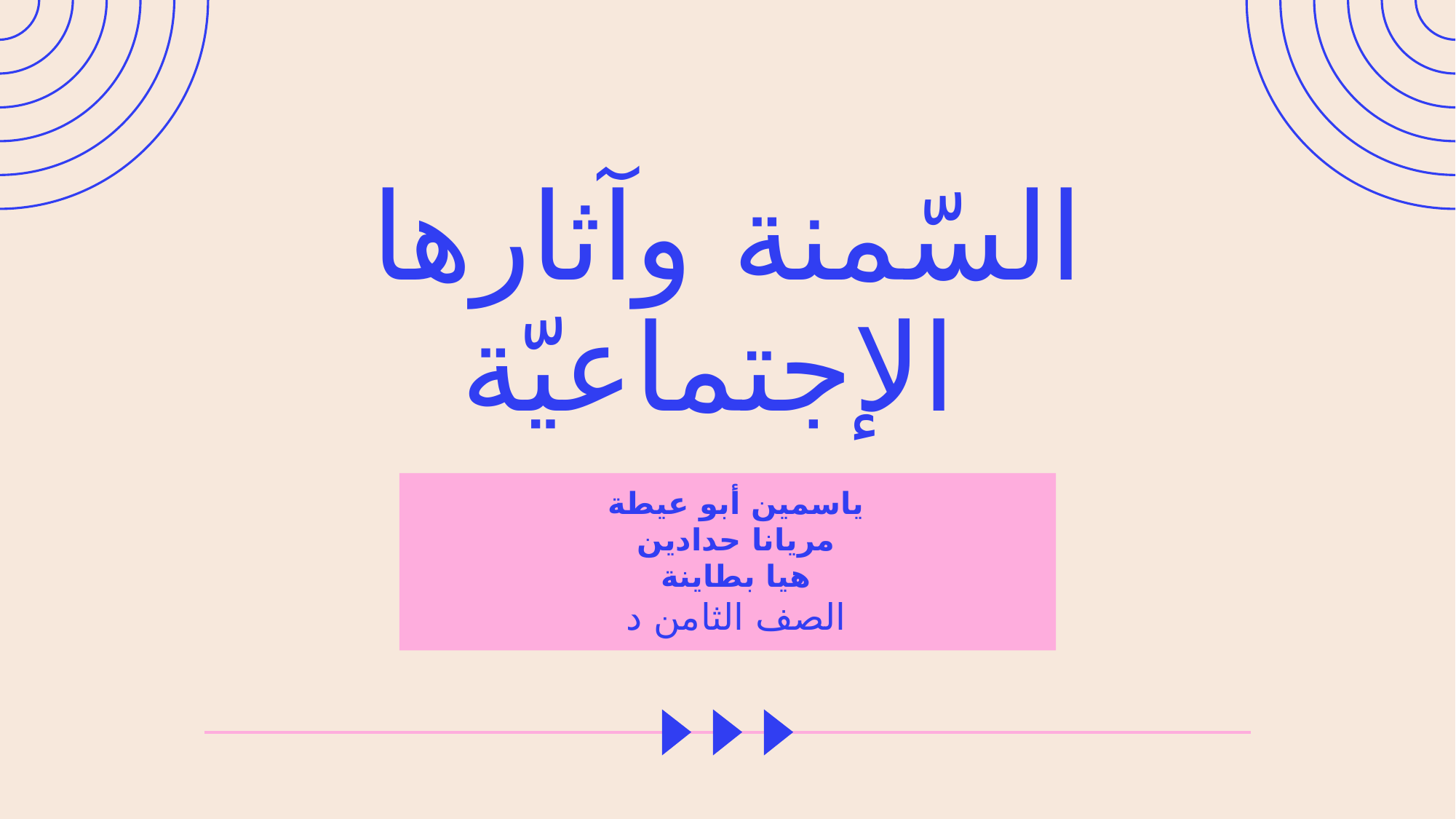

# السّمنة وآثارها الإجتماعيّة
ياسمين أبو عيطة
مريانا حدادين
هيا بطاينة
الصف الثامن د